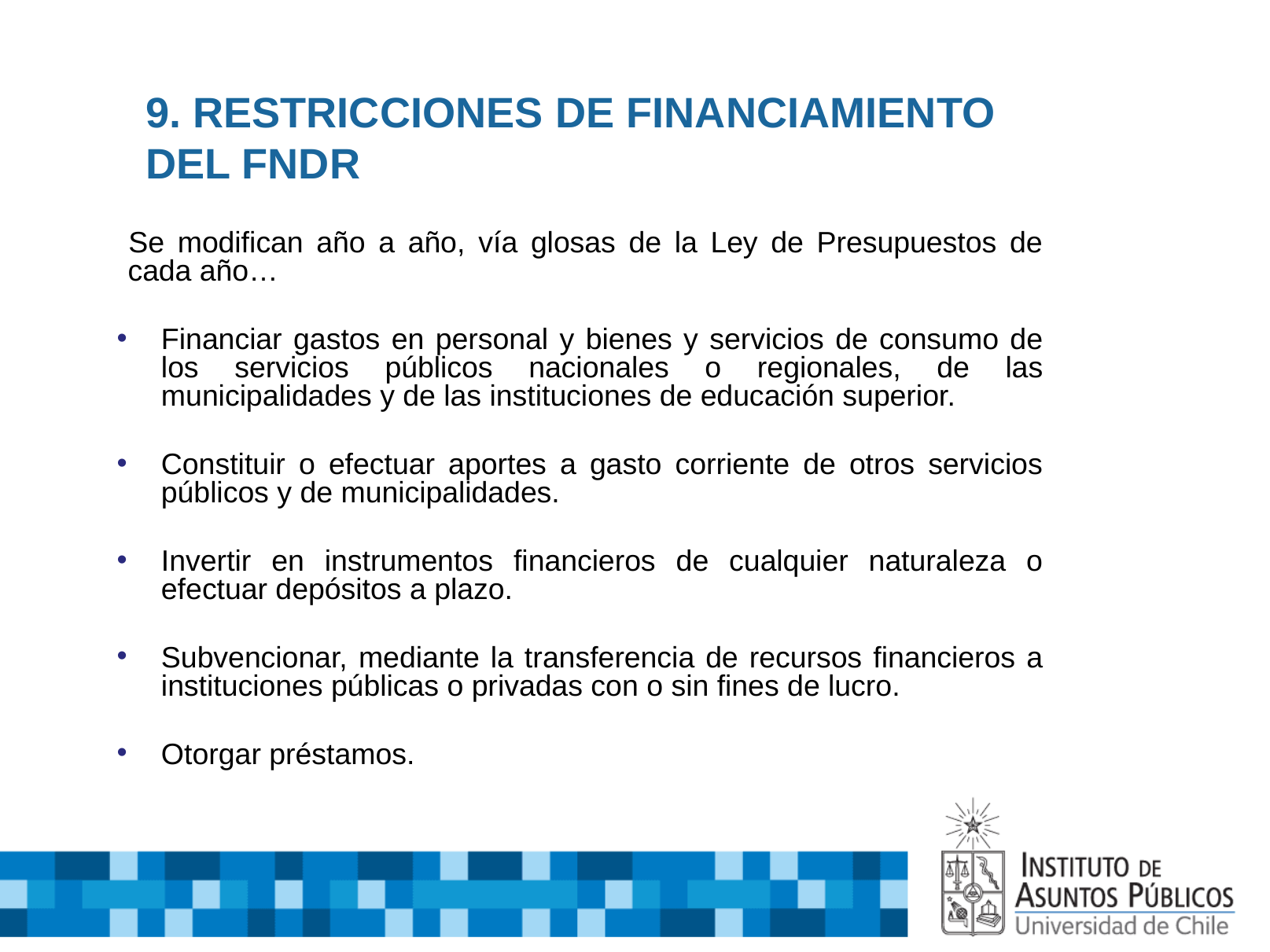

9. RESTRICCIONES DE FINANCIAMIENTO DEL FNDR

 Se modifican año a año, vía glosas de la Ley de Presupuestos de cada año…

Financiar gastos en personal y bienes y servicios de consumo de los servicios públicos nacionales o regionales, de las municipalidades y de las instituciones de educación superior.

Constituir o efectuar aportes a gasto corriente de otros servicios públicos y de municipalidades.

Invertir en instrumentos financieros de cualquier naturaleza o efectuar depósitos a plazo.

Subvencionar, mediante la transferencia de recursos financieros a instituciones públicas o privadas con o sin fines de lucro.

Otorgar préstamos.